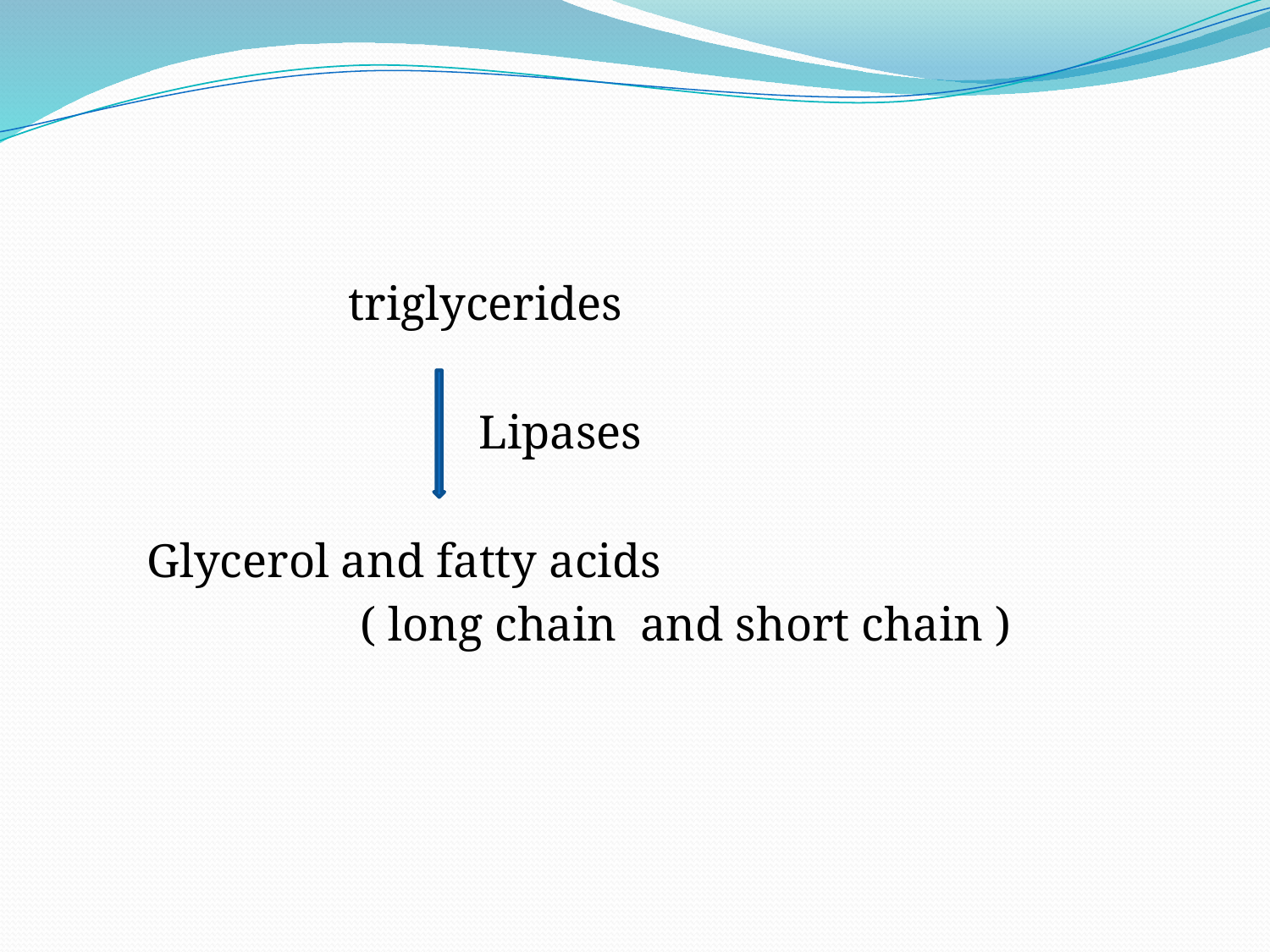

#
                       triglycerides

                                  Lipases

      Glycerol and fatty acids
                        ( long chain  and short chain )